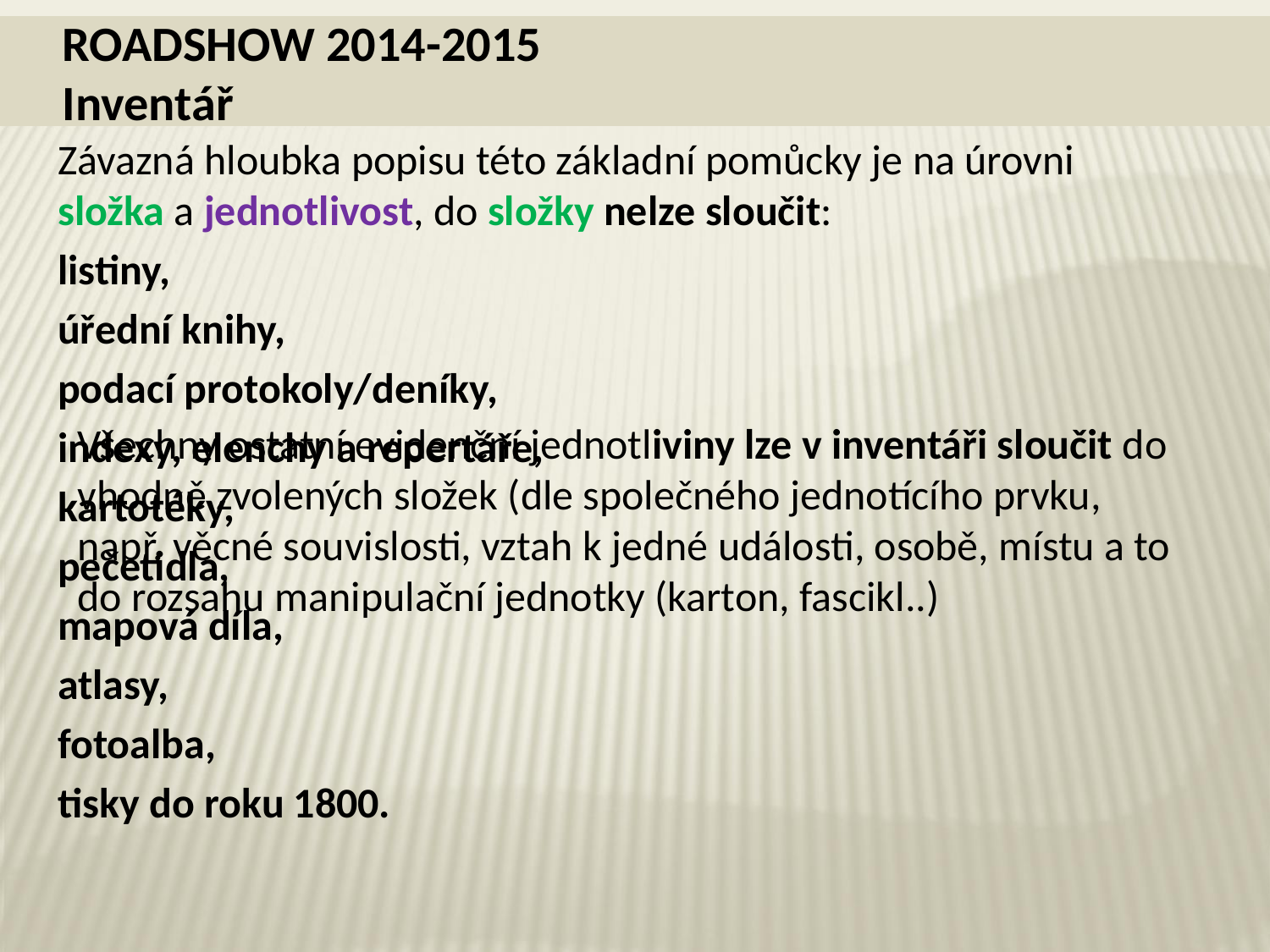

# ROADSHOW 2014-2015 Inventář
Závazná hloubka popisu této základní pomůcky je na úrovni složka a jednotlivost, do složky nelze sloučit:
listiny,
úřední knihy,
podací protokoly/deníky,
indexy, elenchy a repertáře,
kartotéky,
pečetidla,
mapová díla,
atlasy,
fotoalba,
tisky do roku 1800.

Všechny ostatní evidenční jednotliviny lze v inventáři sloučit do vhodně zvolených složek (dle společného jednotícího prvku, např. věcné souvislosti, vztah k jedné události, osobě, místu a to do rozsahu manipulační jednotky (karton, fascikl..)